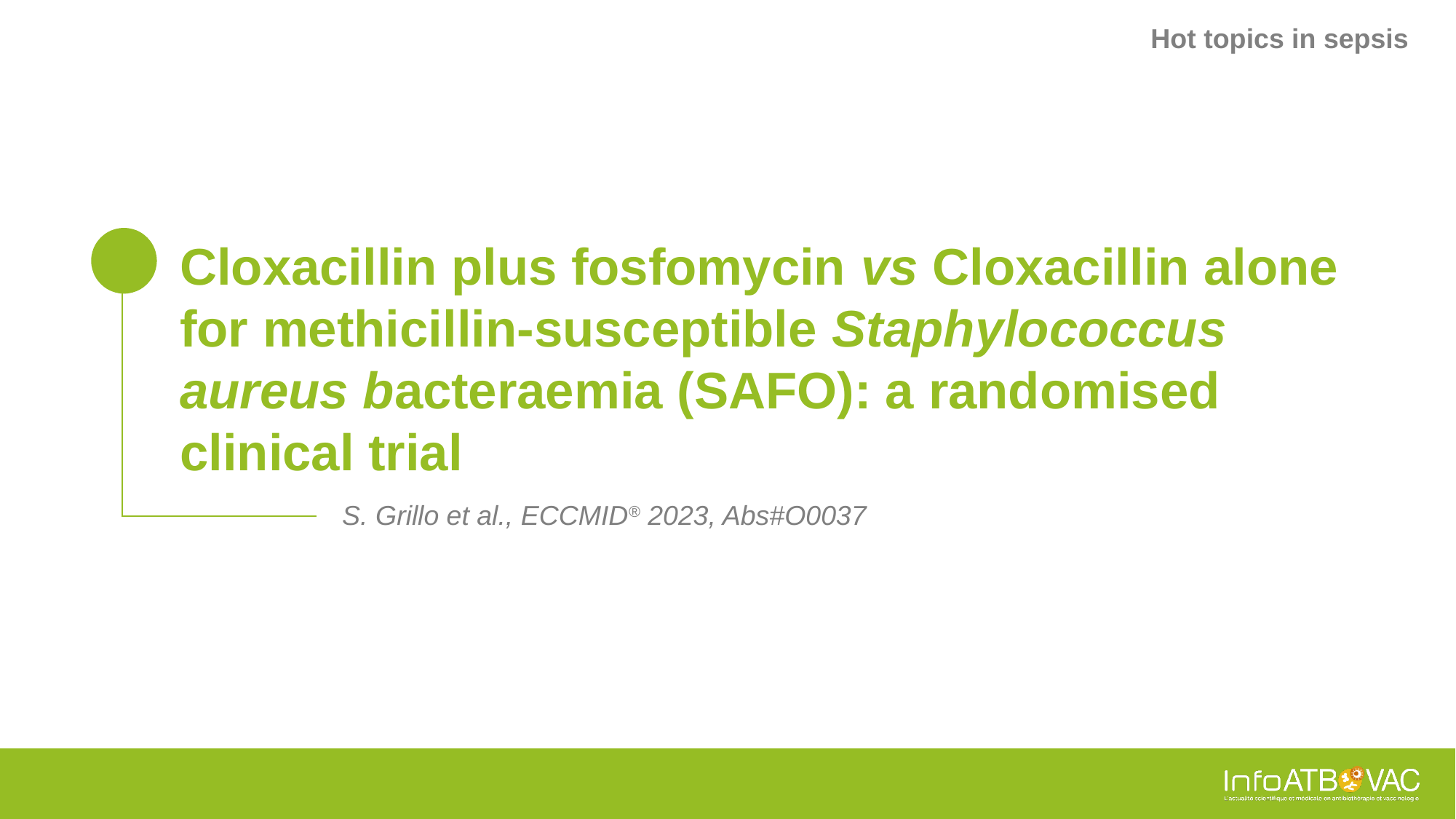

Hot topics in sepsis
# Cloxacillin plus fosfomycin vs Cloxacillin alone for methicillin-susceptible Staphylococcus aureus bacteraemia (SAFO): a randomised clinical trial
S. Grillo et al., ECCMID® 2023, Abs#O0037